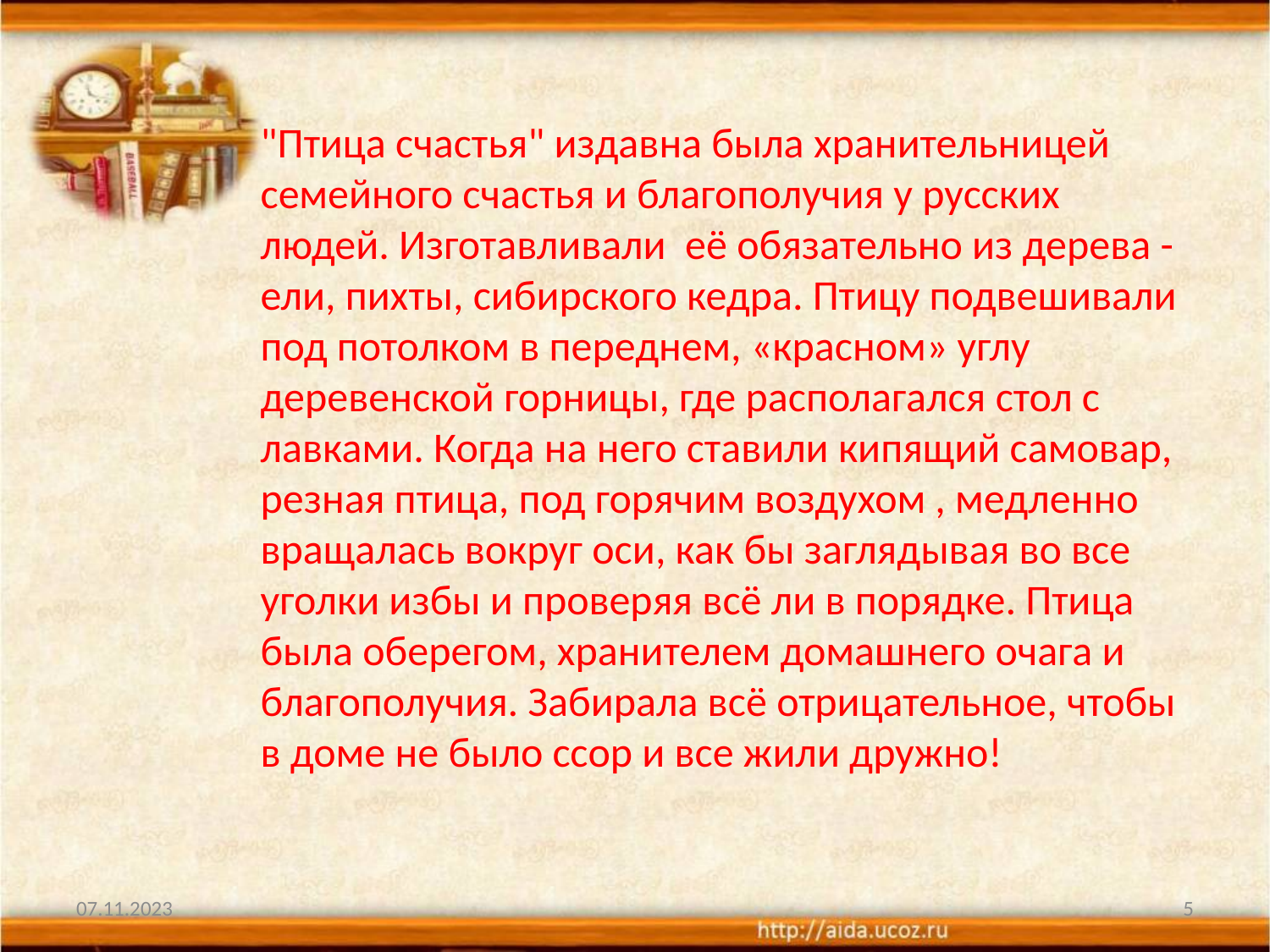

"Птица счастья" издавна была хранительницей семейного счастья и благополучия у русских людей. Изготавливали  её обязательно из дерева -ели, пихты, сибирского кедра. Птицу подвешивали под потолком в переднем, «красном» углу деревенской горницы, где располагался стол с лавками. Когда на него ставили кипящий самовар, резная птица, под горячим воздухом , медленно вращалась вокруг оси, как бы заглядывая во все уголки избы и проверяя всё ли в порядке. Птица была оберегом, хранителем домашнего очага и благополучия. Забирала всё отрицательное, чтобы в доме не было ссор и все жили дружно!
07.11.2023
5